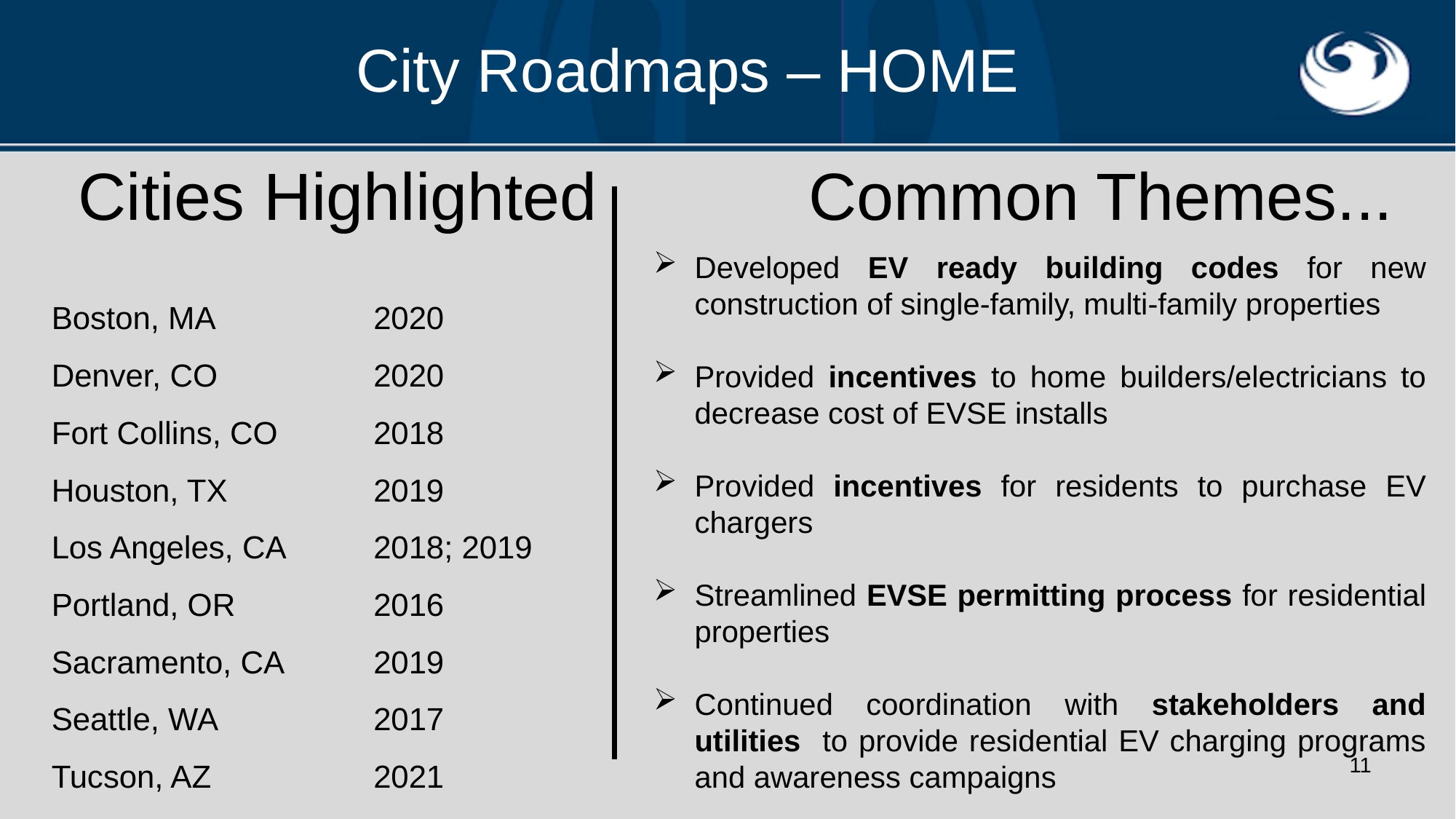

City Roadmaps – HOME

Common Themes...
Cities Highlighted

Developed EV ready building codes for new construction of single-family, multi-family properties

Provided incentives to home builders/electricians to decrease cost of EVSE installs

Provided incentives for residents to purchase EV chargers

Streamlined EVSE permitting process for residential properties

Continued coordination with stakeholders and utilities  to provide residential EV charging programs and awareness campaigns

Boston, MA
Denver, CO
Fort Collins, CO
Houston, TX
Los Angeles, CA
Portland, OR
Sacramento, CA
Seattle, WA
Tucson, AZ

2020
2020
2018
2019
2018; 2019
2016
2019
2017
2021

11